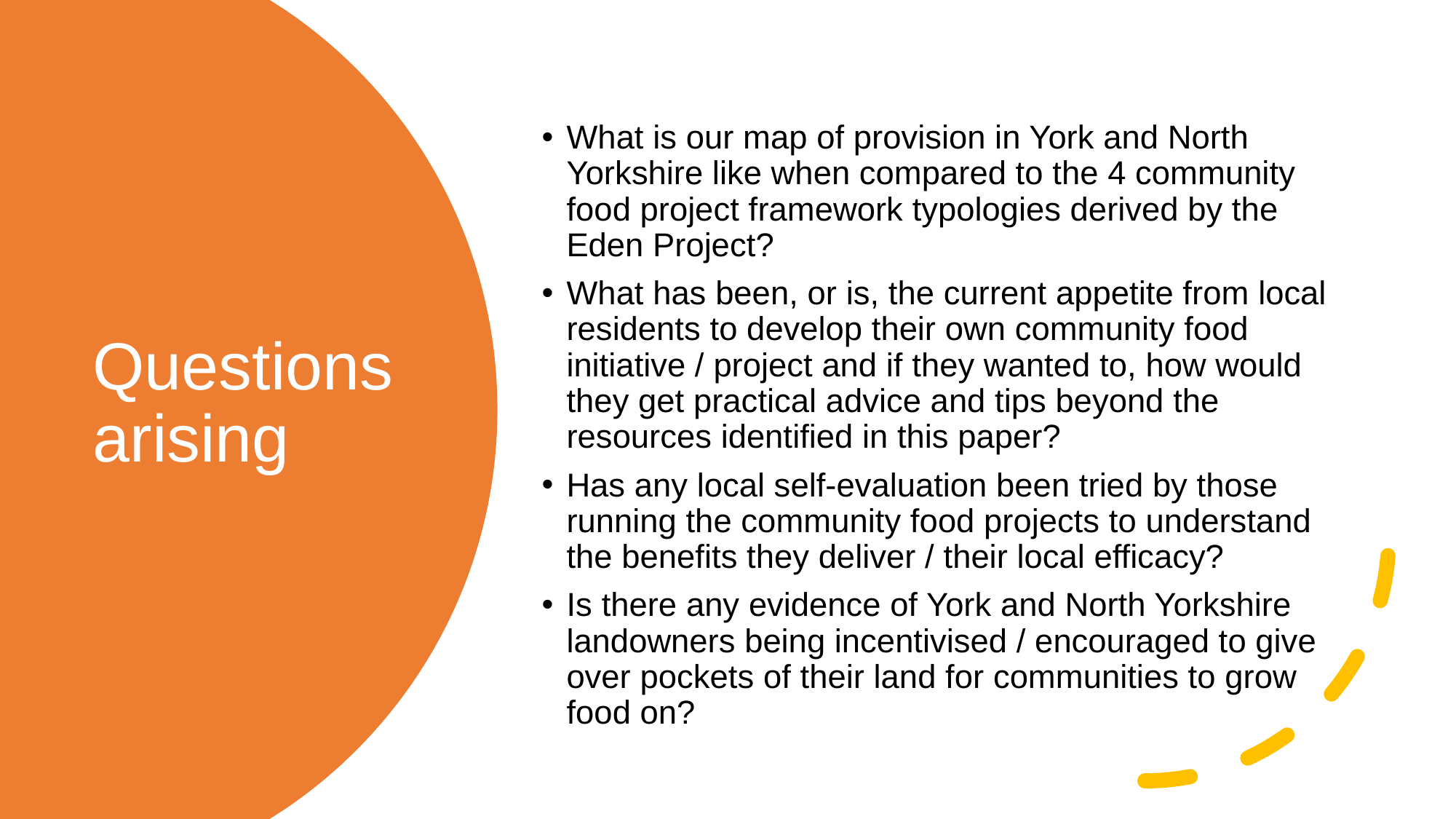

What is our map of provision in York and North Yorkshire like when compared to the 4 community food project framework typologies derived by the Eden Project?
What has been, or is, the current appetite from local residents to develop their own community food initiative / project and if they wanted to, how would they get practical advice and tips beyond the resources identified in this paper?
Has any local self-evaluation been tried by those running the community food projects to understand the benefits they deliver / their local efficacy?
Is there any evidence of York and North Yorkshire landowners being incentivised / encouraged to give over pockets of their land for communities to grow food on?
# Questions arising